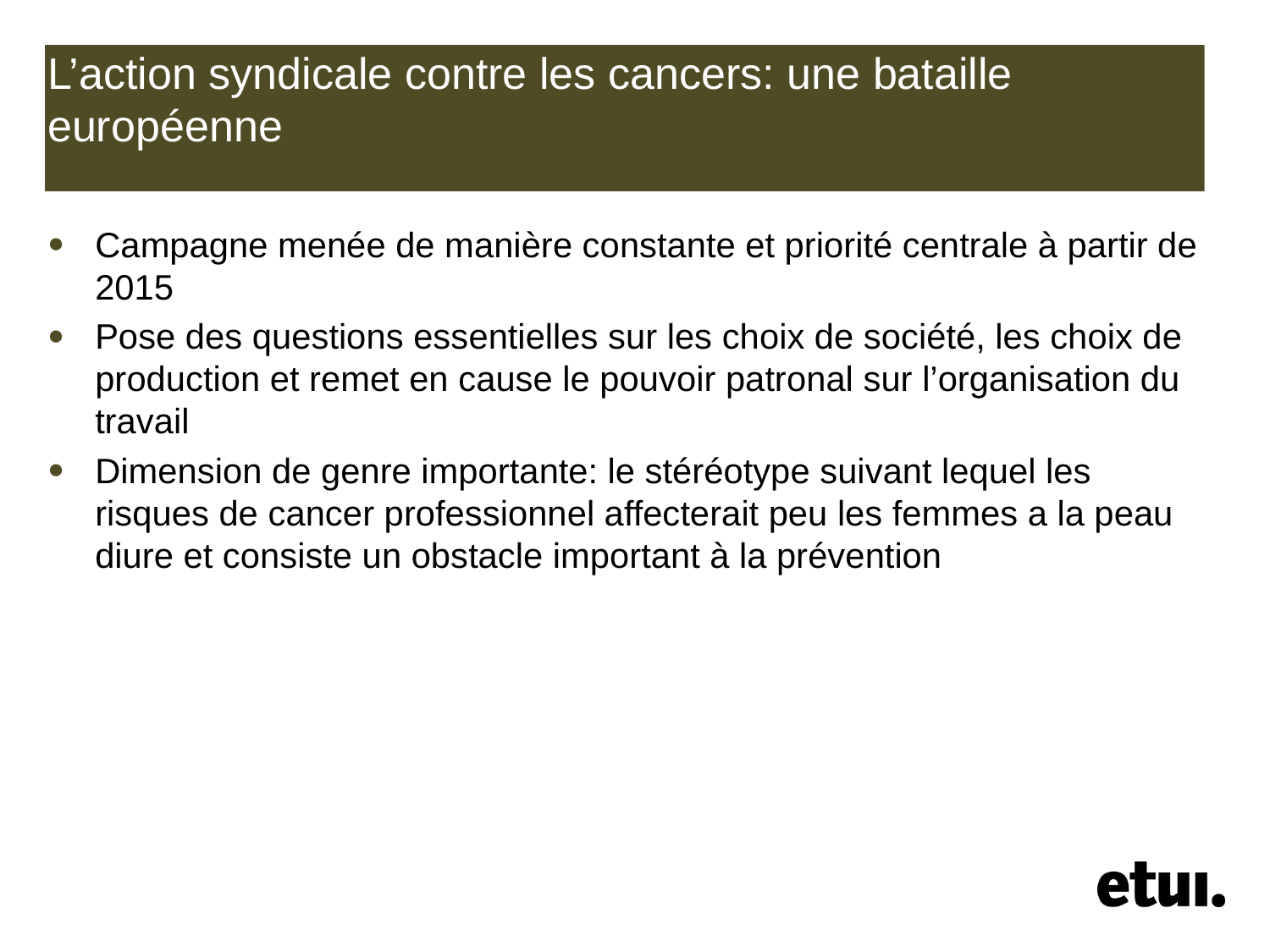

# L’action syndicale contre les cancers: une bataille européenne
Campagne menée de manière constante et priorité centrale à partir de 2015
Pose des questions essentielles sur les choix de société, les choix de production et remet en cause le pouvoir patronal sur l’organisation du travail
Dimension de genre importante: le stéréotype suivant lequel les risques de cancer professionnel affecterait peu les femmes a la peau diure et consiste un obstacle important à la prévention